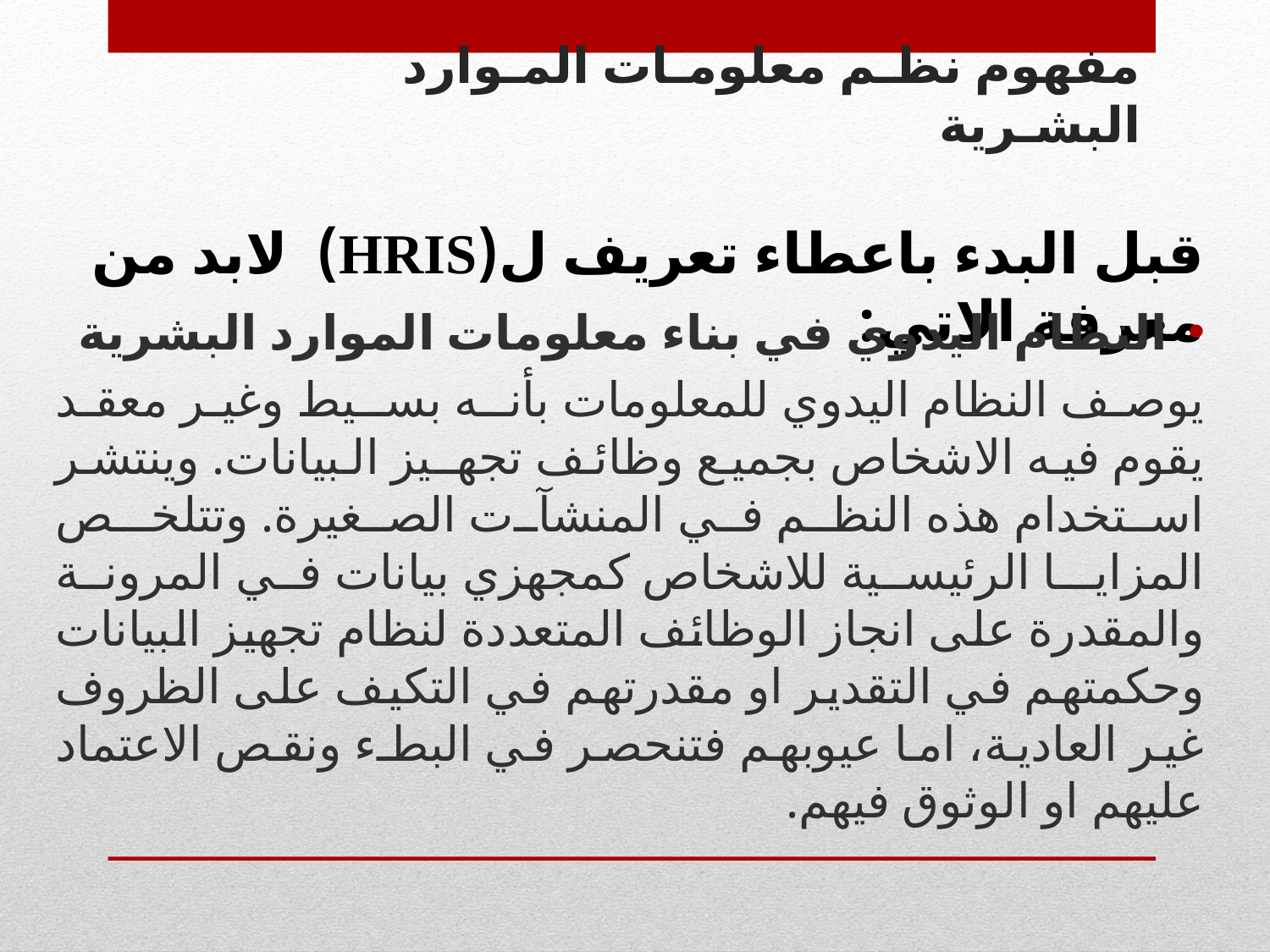

# مفهوم نظـم معلومـات المـوارد البشـرية

النظام اليدوي في بناء معلومات الموارد البشرية
يوصف النظام اليدوي للمعلومات بأنـه بسـيط وغير معقد يقوم فيه الاشخاص بجميع وظائف تجهـيز البيانات. وينتشر استخدام هذه النظم في المنشآت الصغيرة. وتتلخـص المزايـا الرئيسية للاشخاص كمجهزي بيانات في المرونة والمقدرة على انجاز الوظائف المتعددة لنظام تجهيز البيانات وحكمتهم في التقدير او مقدرتهم في التكيف على الظروف غير العادية، اما عيوبهم فتنحصر في البطء ونقص الاعتماد عليهم او الوثوق فيهم.

قبل البدء باعطاء تعريف ل(HRIS)  لابد من معرفة الاتي: